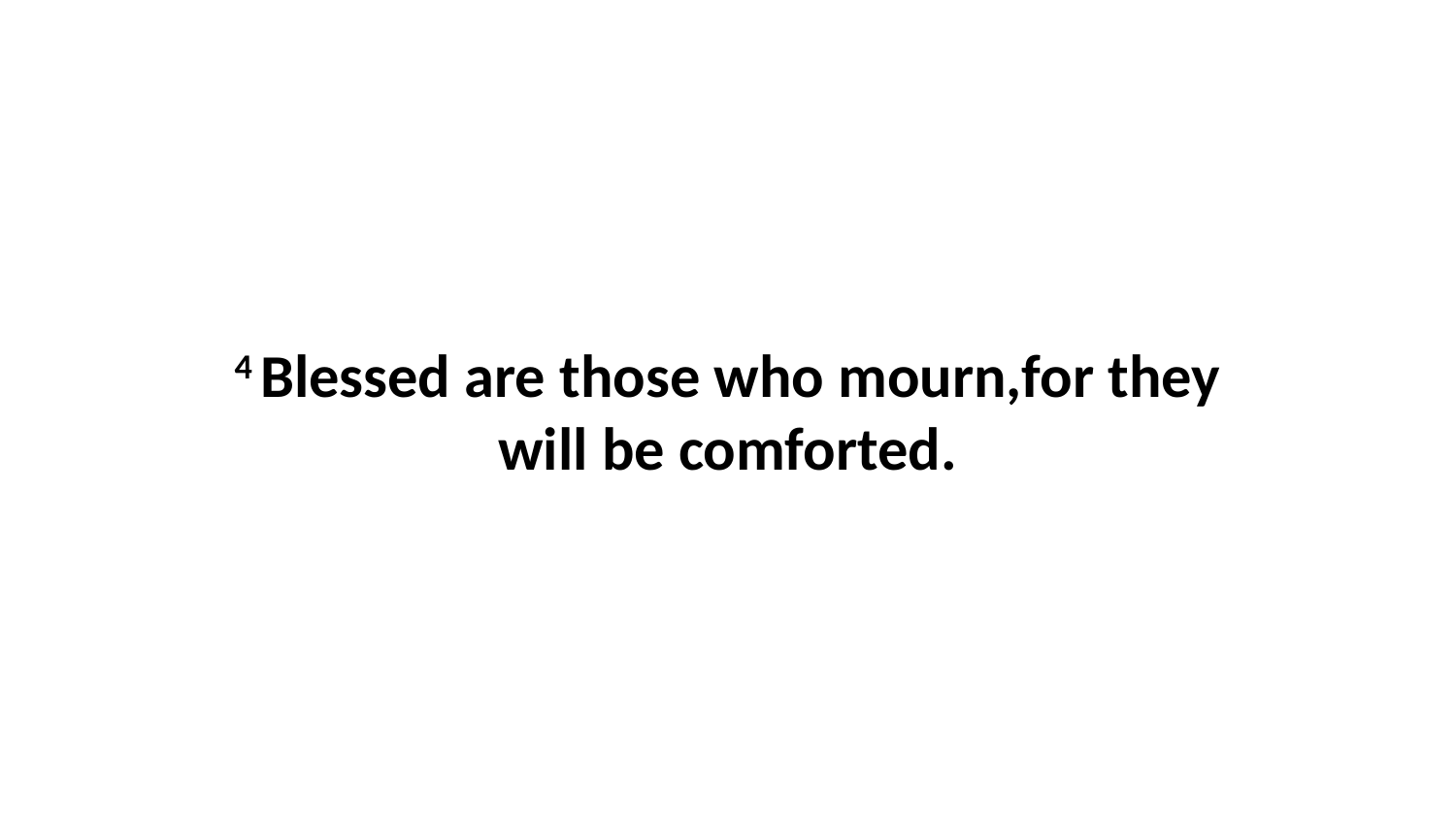

4 Blessed are those who mourn,for they will be comforted.